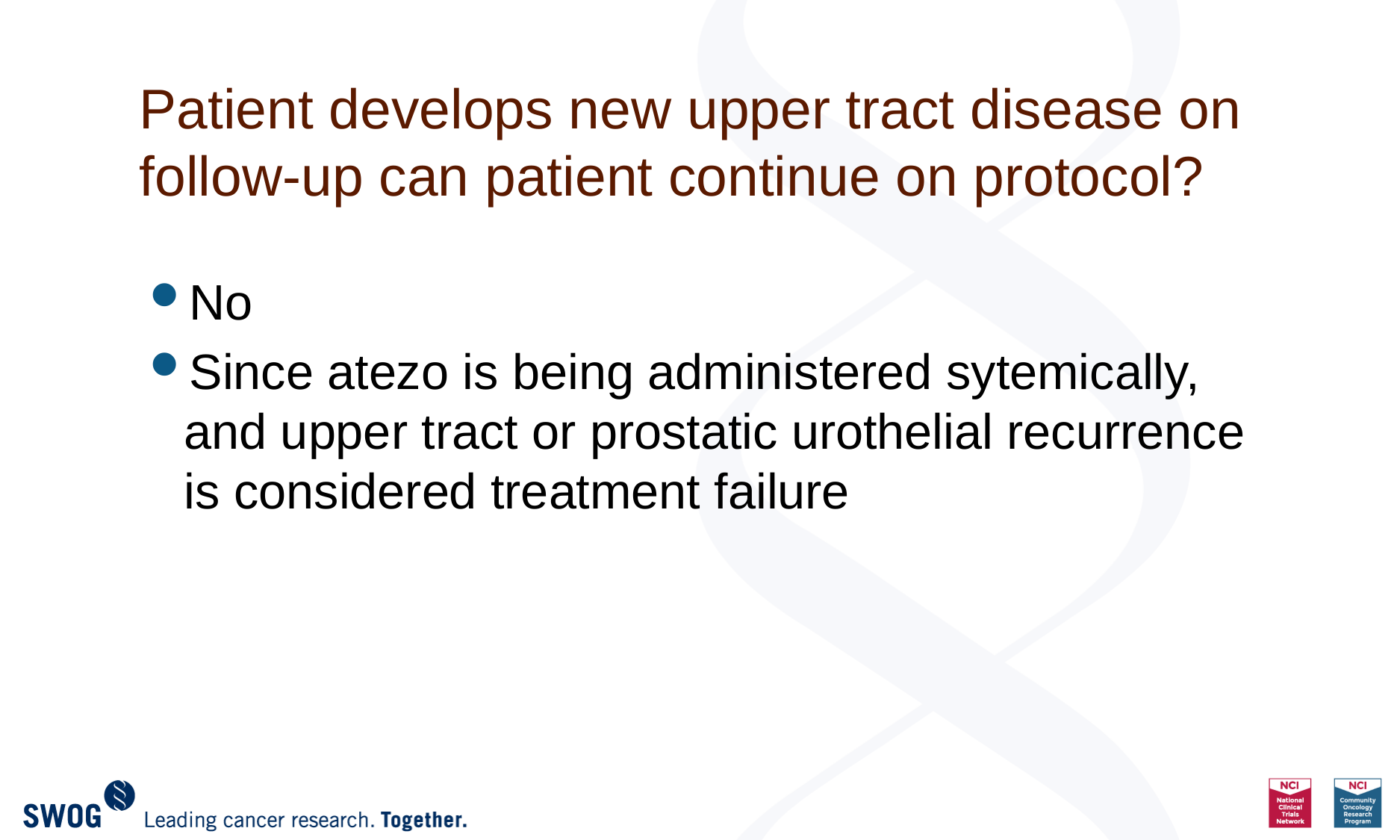

# Patient develops new upper tract disease on follow-up can patient continue on protocol?
No
Since atezo is being administered sytemically, and upper tract or prostatic urothelial recurrence is considered treatment failure